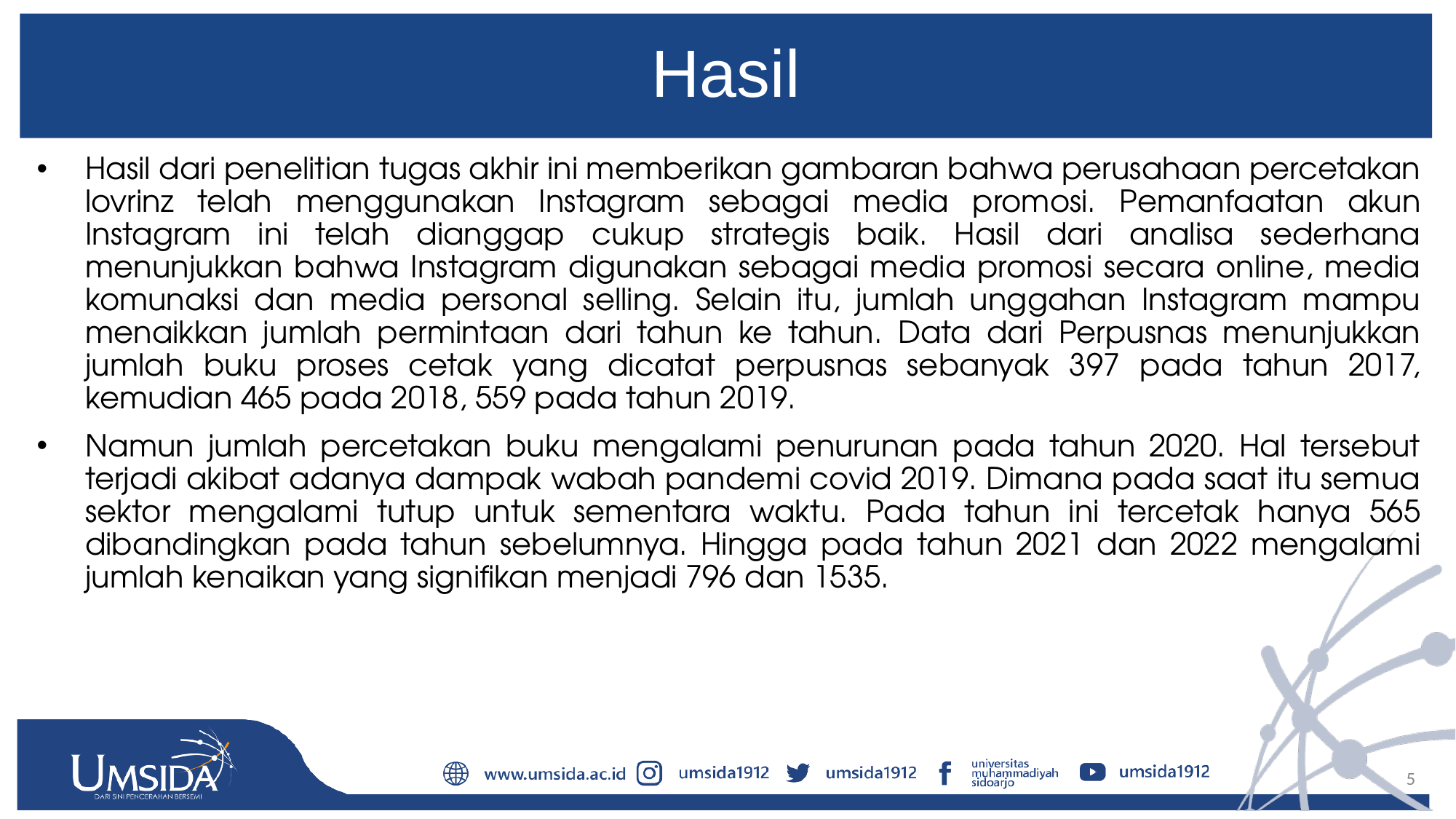

# Hasil
Hasil dari penelitian tugas akhir ini memberikan gambaran bahwa perusahaan percetakan lovrinz telah menggunakan Instagram sebagai media promosi. Pemanfaatan akun Instagram ini telah dianggap cukup strategis baik. Hasil dari analisa sederhana menunjukkan bahwa Instagram digunakan sebagai media promosi secara online, media komunaksi dan media personal selling. Selain itu, jumlah unggahan Instagram mampu menaikkan jumlah permintaan dari tahun ke tahun. Data dari Perpusnas menunjukkan jumlah buku proses cetak yang dicatat perpusnas sebanyak 397 pada tahun 2017, kemudian 465 pada 2018, 559 pada tahun 2019.
Namun jumlah percetakan buku mengalami penurunan pada tahun 2020. Hal tersebut terjadi akibat adanya dampak wabah pandemi covid 2019. Dimana pada saat itu semua sektor mengalami tutup untuk sementara waktu. Pada tahun ini tercetak hanya 565 dibandingkan pada tahun sebelumnya. Hingga pada tahun 2021 dan 2022 mengalami jumlah kenaikan yang signifikan menjadi 796 dan 1535.